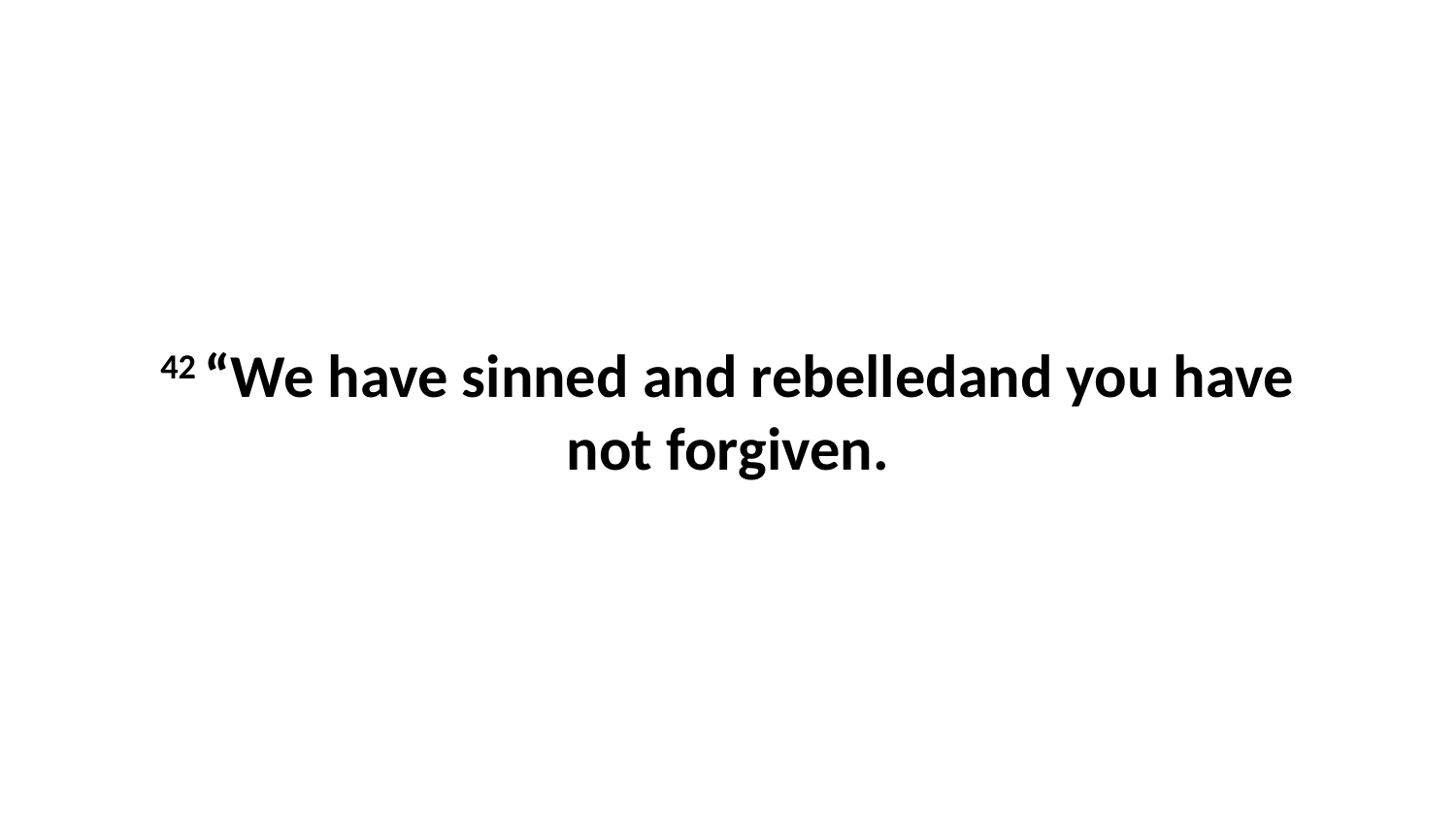

42 “We have sinned and rebelledand you have not forgiven.